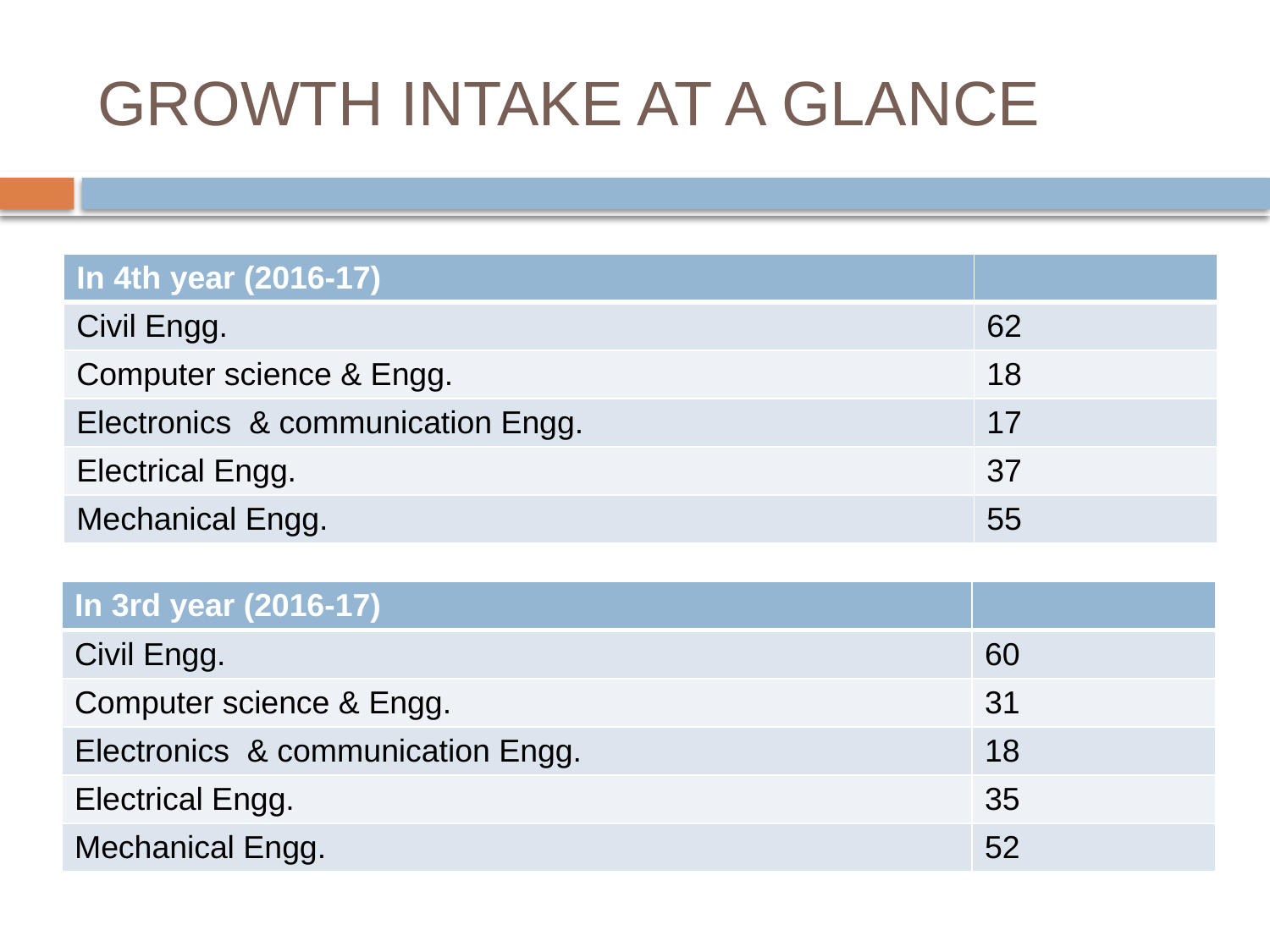

# GROWTH INTAKE AT A GLANCE
| In 4th year (2016-17) |  |
| --- | --- |
| Civil Engg. | 62 |
| Computer science & Engg. | 18 |
| Electronics & communication Engg. | 17 |
| Electrical Engg. | 37 |
| Mechanical Engg. | 55 |
| In 3rd year (2016-17) |  |
| --- | --- |
| Civil Engg. | 60 |
| Computer science & Engg. | 31 |
| Electronics & communication Engg. | 18 |
| Electrical Engg. | 35 |
| Mechanical Engg. | 52 |